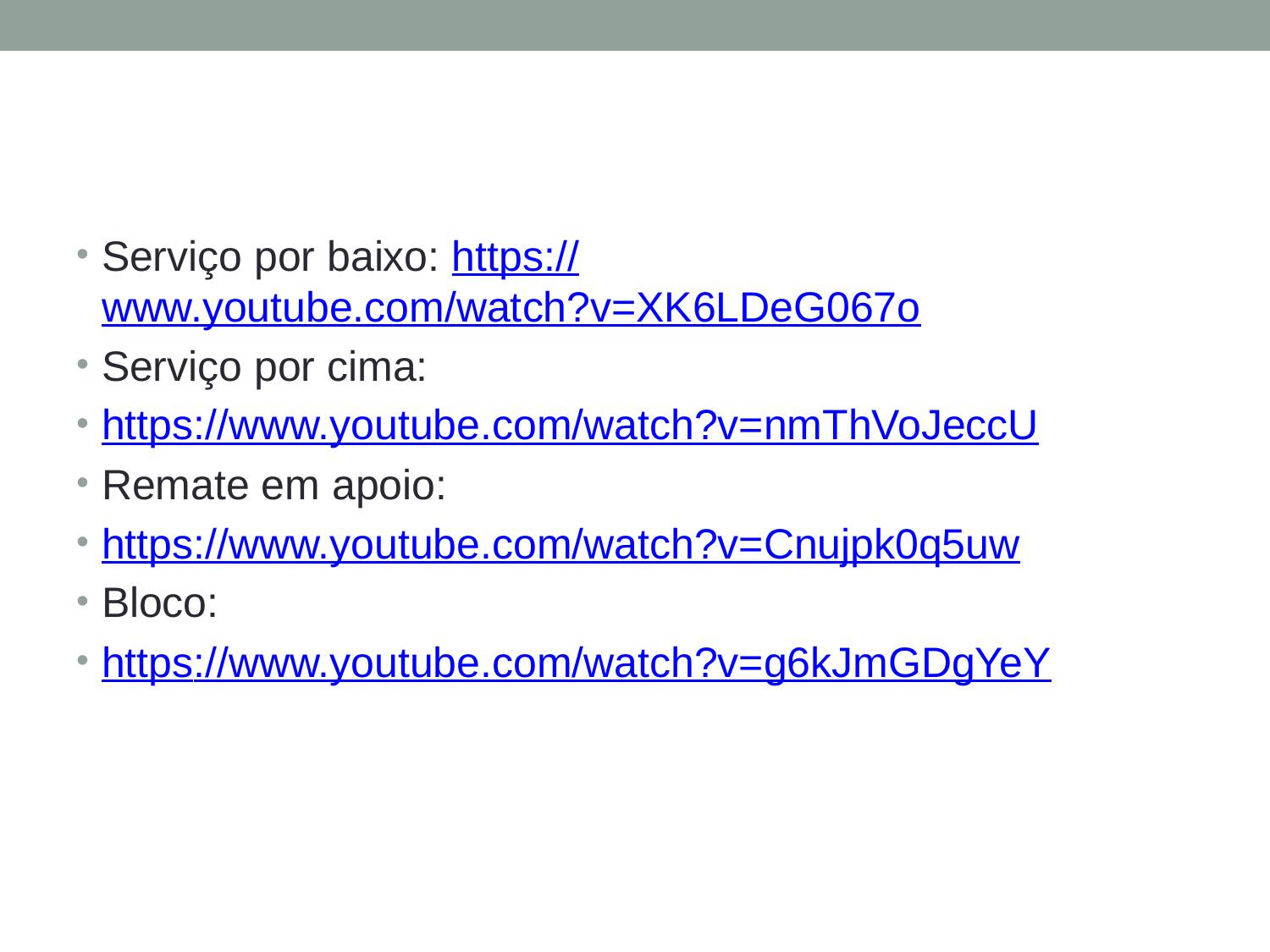

#
Serviço por baixo: https://www.youtube.com/watch?v=XK6LDeG067o
Serviço por cima:
https://www.youtube.com/watch?v=nmThVoJeccU
Remate em apoio:
https://www.youtube.com/watch?v=Cnujpk0q5uw
Bloco:
https://www.youtube.com/watch?v=g6kJmGDgYeY